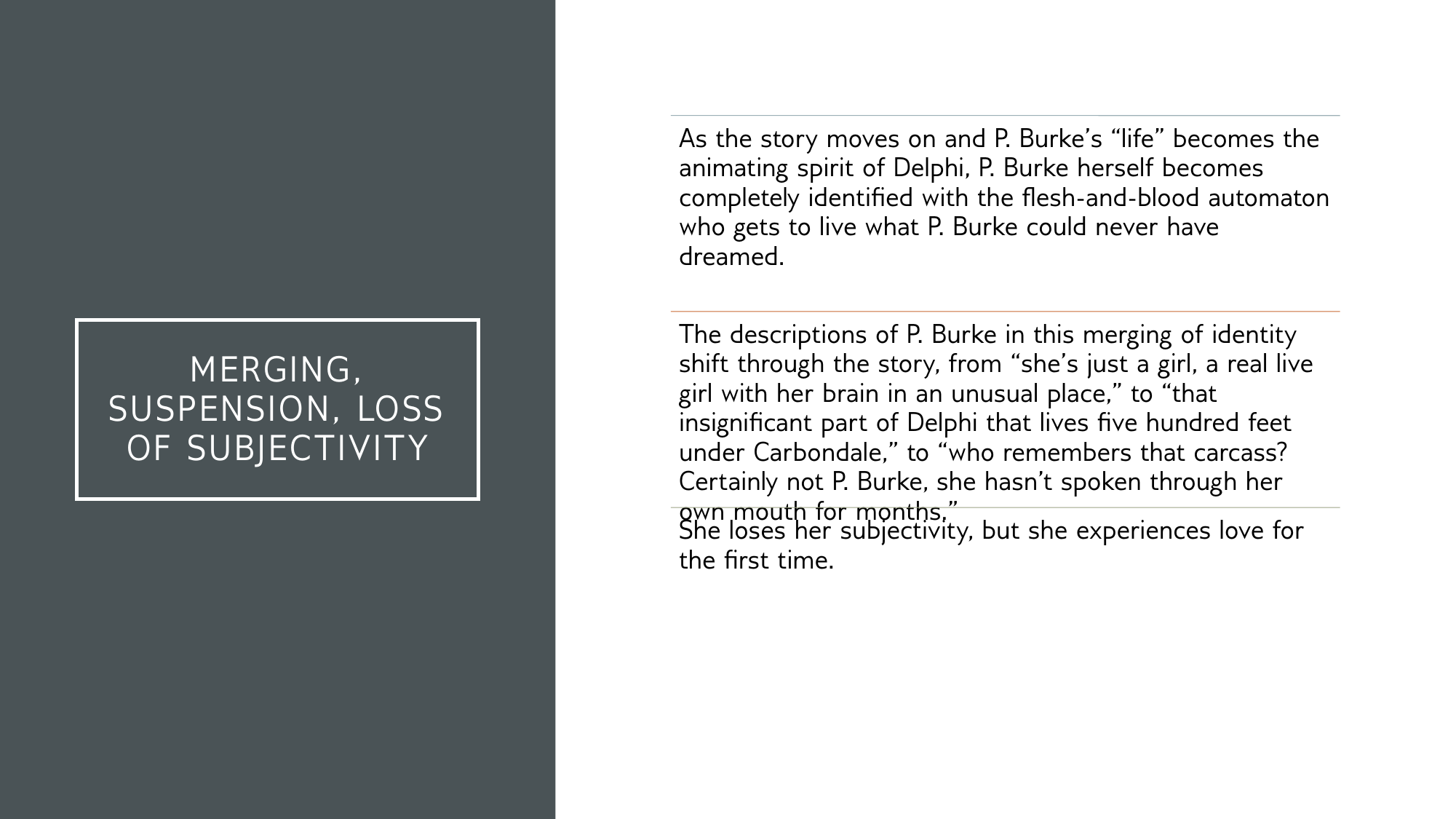

As the story moves on and P. Burke’s “life” becomes the animating spirit of Delphi, P. Burke herself becomes completely identified with the flesh-and-blood automaton who gets to live what P. Burke could never have dreamed.
The descriptions of P. Burke in this merging of identity shift through the story, from “she’s just a girl, a real live girl with her brain in an unusual place,” to “that insignificant part of Delphi that lives five hundred feet under Carbondale,” to “who remembers that carcass? Certainly not P. Burke, she hasn’t spoken through her own mouth for months.”
She loses her subjectivity, but she experiences love for the first time.
# Merging, suspension, loss of subjectivity